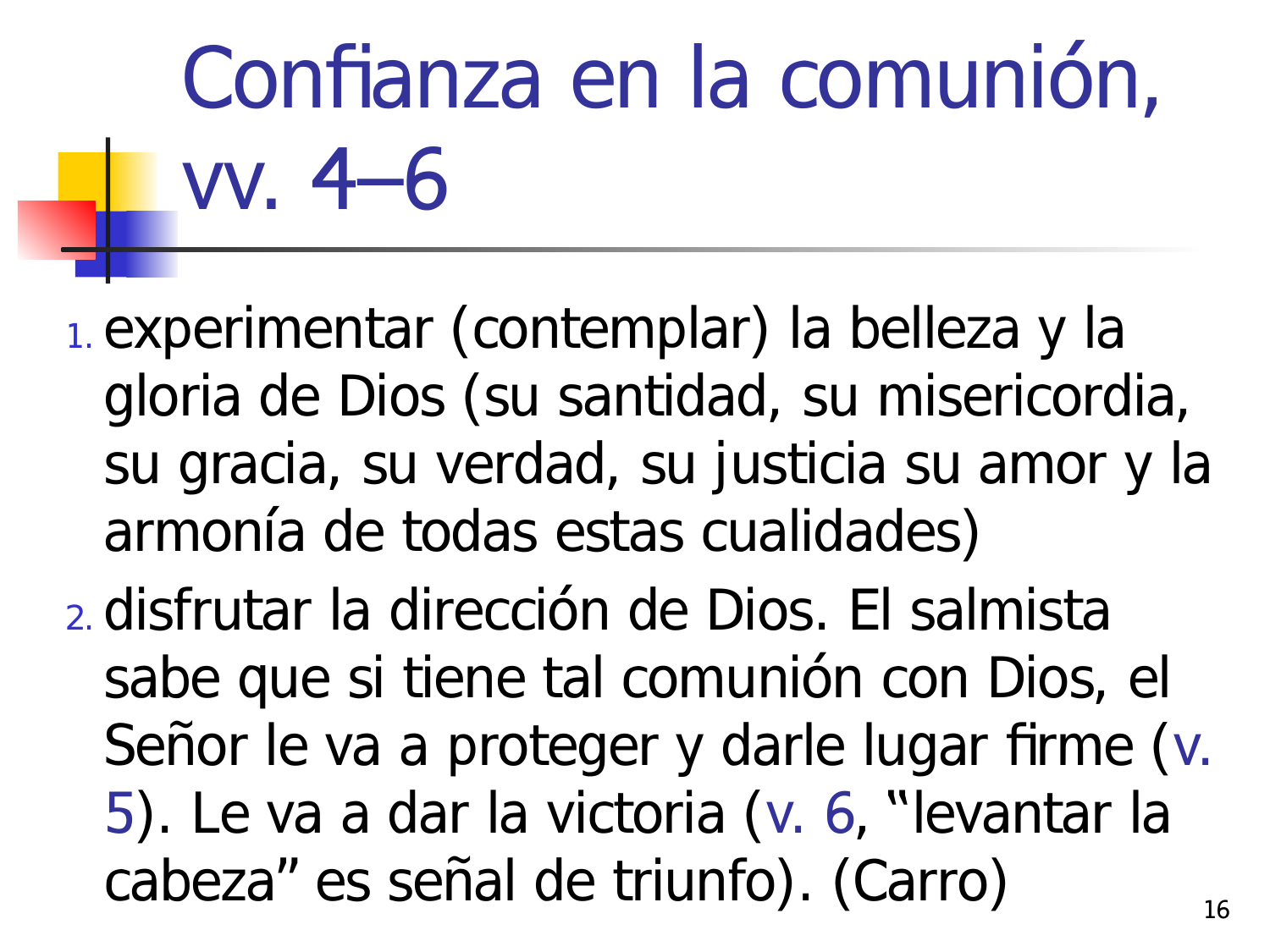

# Confianza en la comunión, vv. 4–6
experimentar (contemplar) la belleza y la gloria de Dios (su santidad, su misericordia, su gracia, su verdad, su justicia su amor y la armonía de todas estas cualidades)
disfrutar la dirección de Dios. El salmista sabe que si tiene tal comunión con Dios, el Señor le va a proteger y darle lugar firme (v. 5). Le va a dar la victoria (v. 6, “levantar la cabeza” es señal de triunfo). (Carro)
16